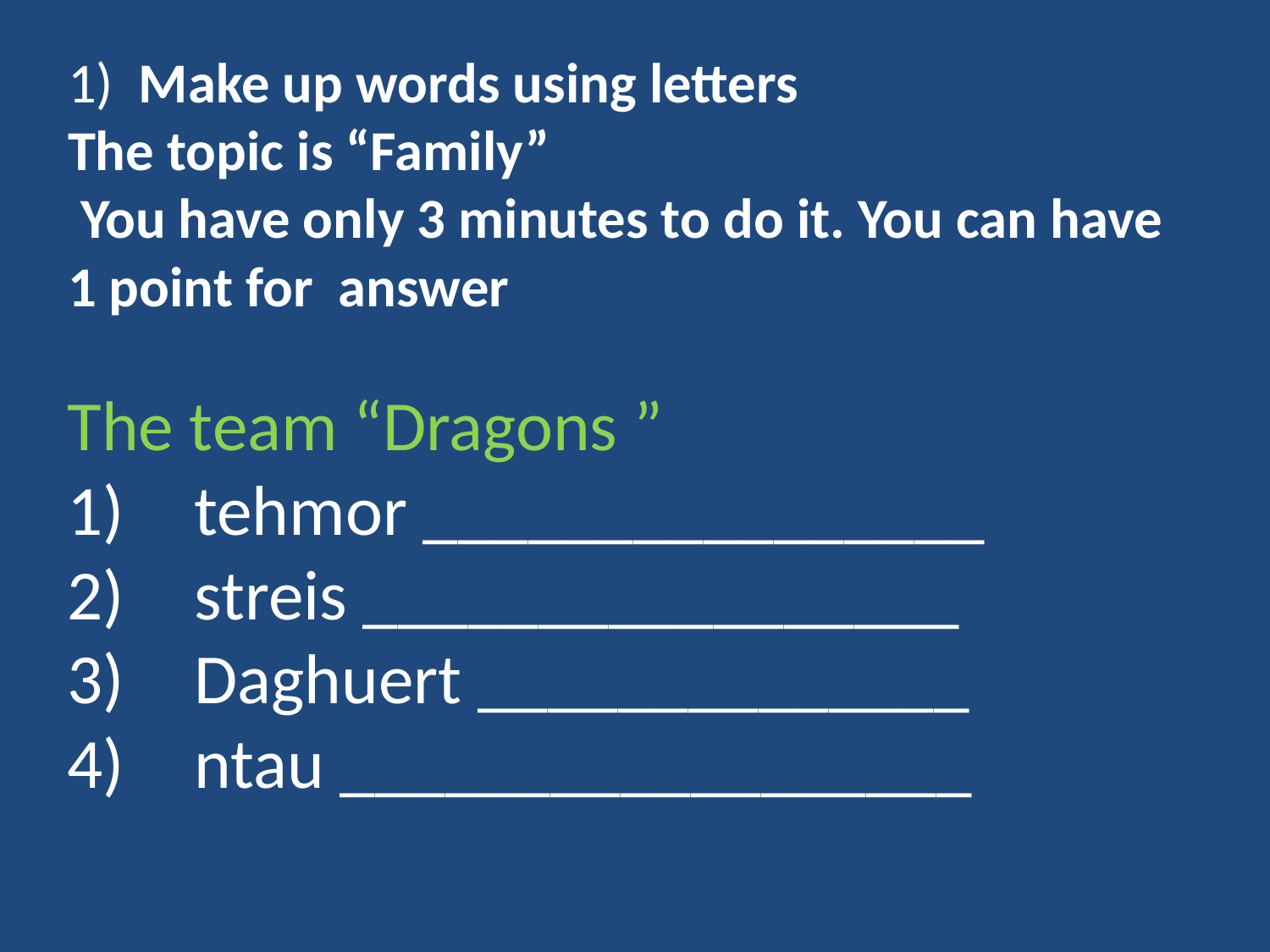

# 1)  Make up words using letters The topic is “Family” You have only 3 minutes to do it. You can have 1 point for  answer
The team “Dragons ”
1)	tehmor ________________
2)	streis _________________
3)	Daghuert ______________
4)	ntau __________________